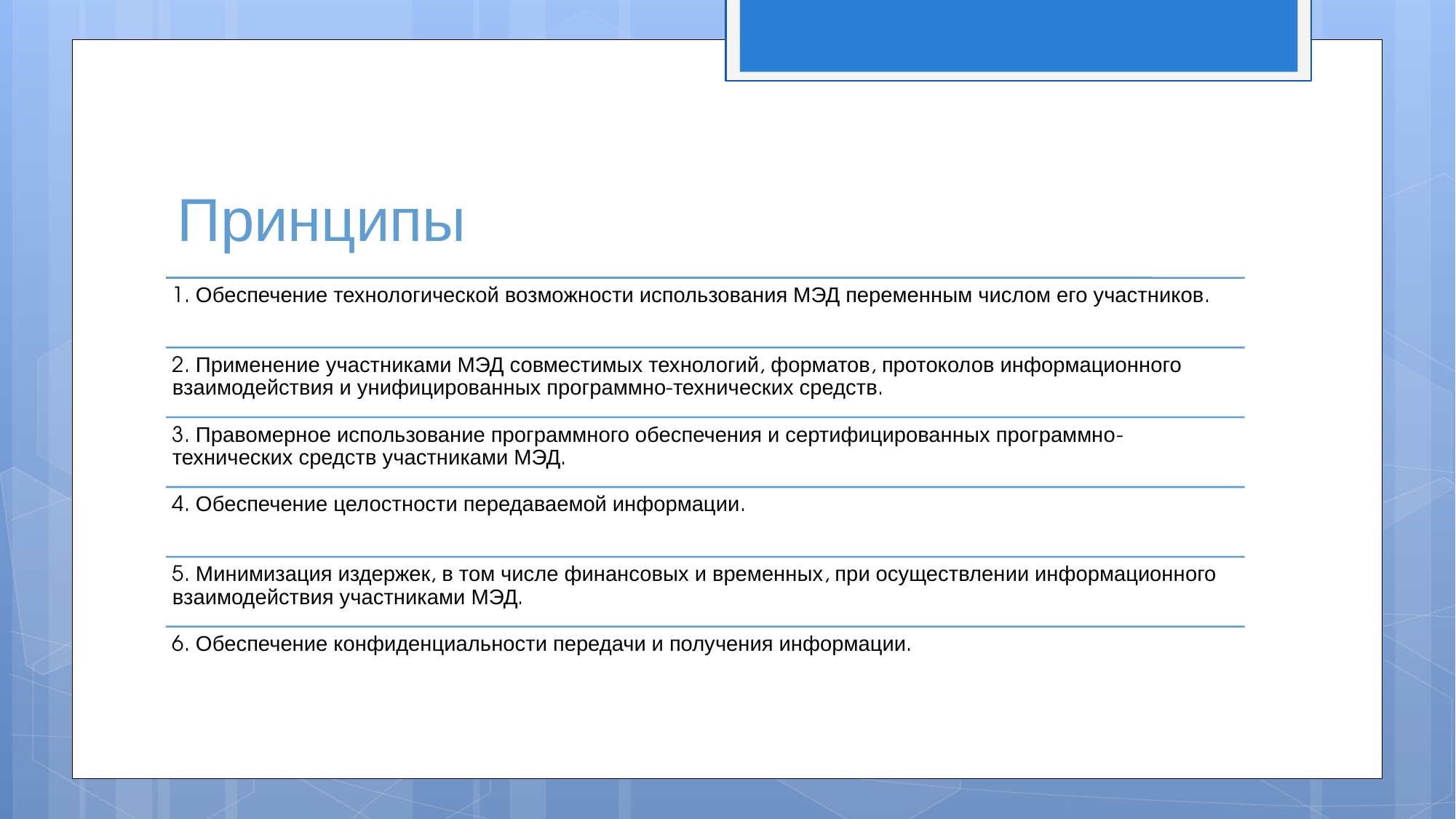

# Принципы
1. Обеспечение технологической возможности использования МЭД переменным числом его участников.
2. Применение участниками МЭД совместимых технологий, форматов, протоколов информационного взаимодействия и унифицированных программно-технических средств.
3. Правомерное использование программного обеспечения и сертифицированных программно-технических средств участниками МЭД.
4. Обеспечение целостности передаваемой информации.
5. Минимизация издержек, в том числе финансовых и временных, при осуществлении информационного взаимодействия участниками МЭД.
6. Обеспечение конфиденциальности передачи и получения информации.